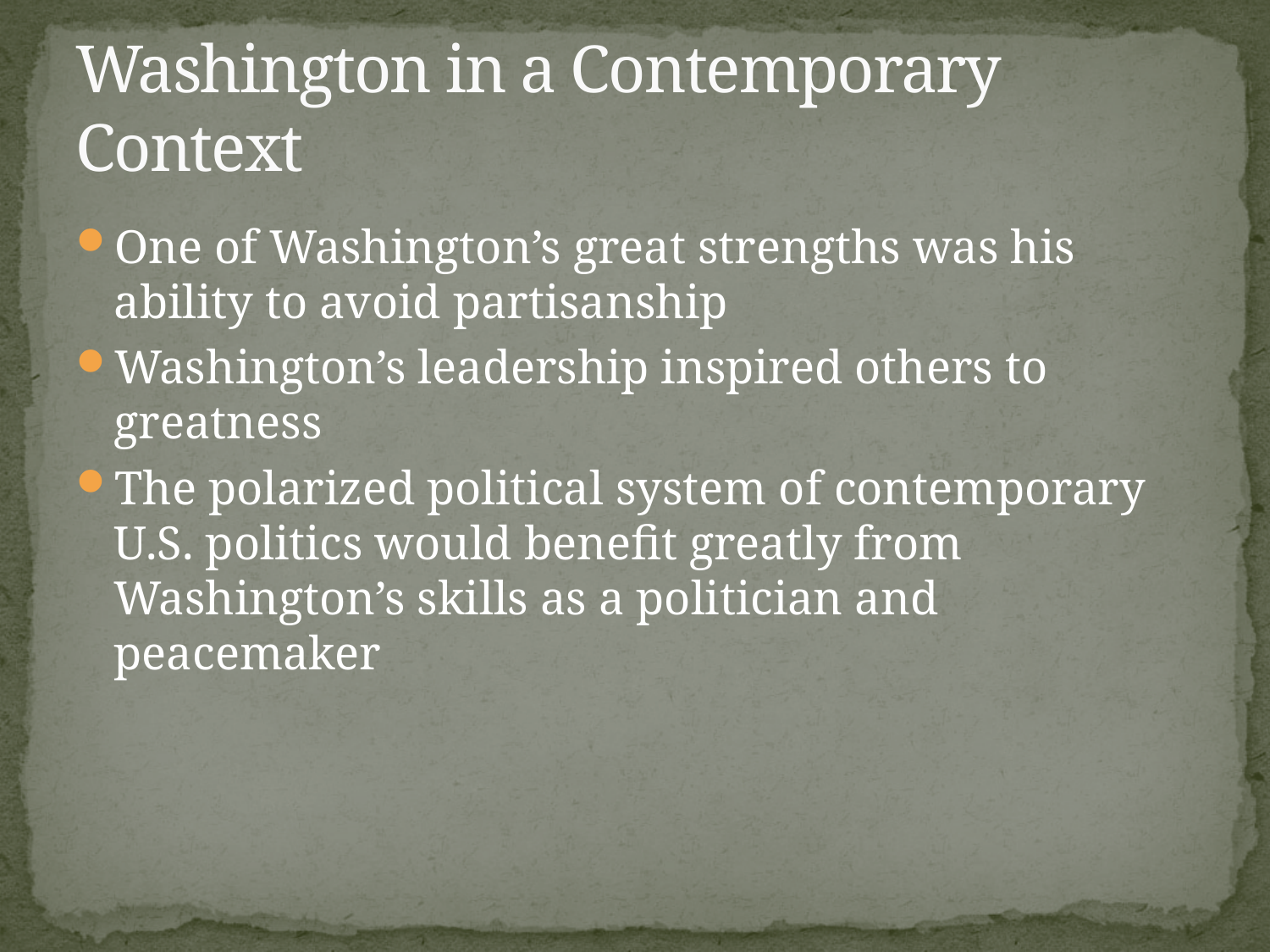

# Washington in a Contemporary Context
One of Washington’s great strengths was his ability to avoid partisanship
Washington’s leadership inspired others to greatness
The polarized political system of contemporary U.S. politics would benefit greatly from Washington’s skills as a politician and peacemaker